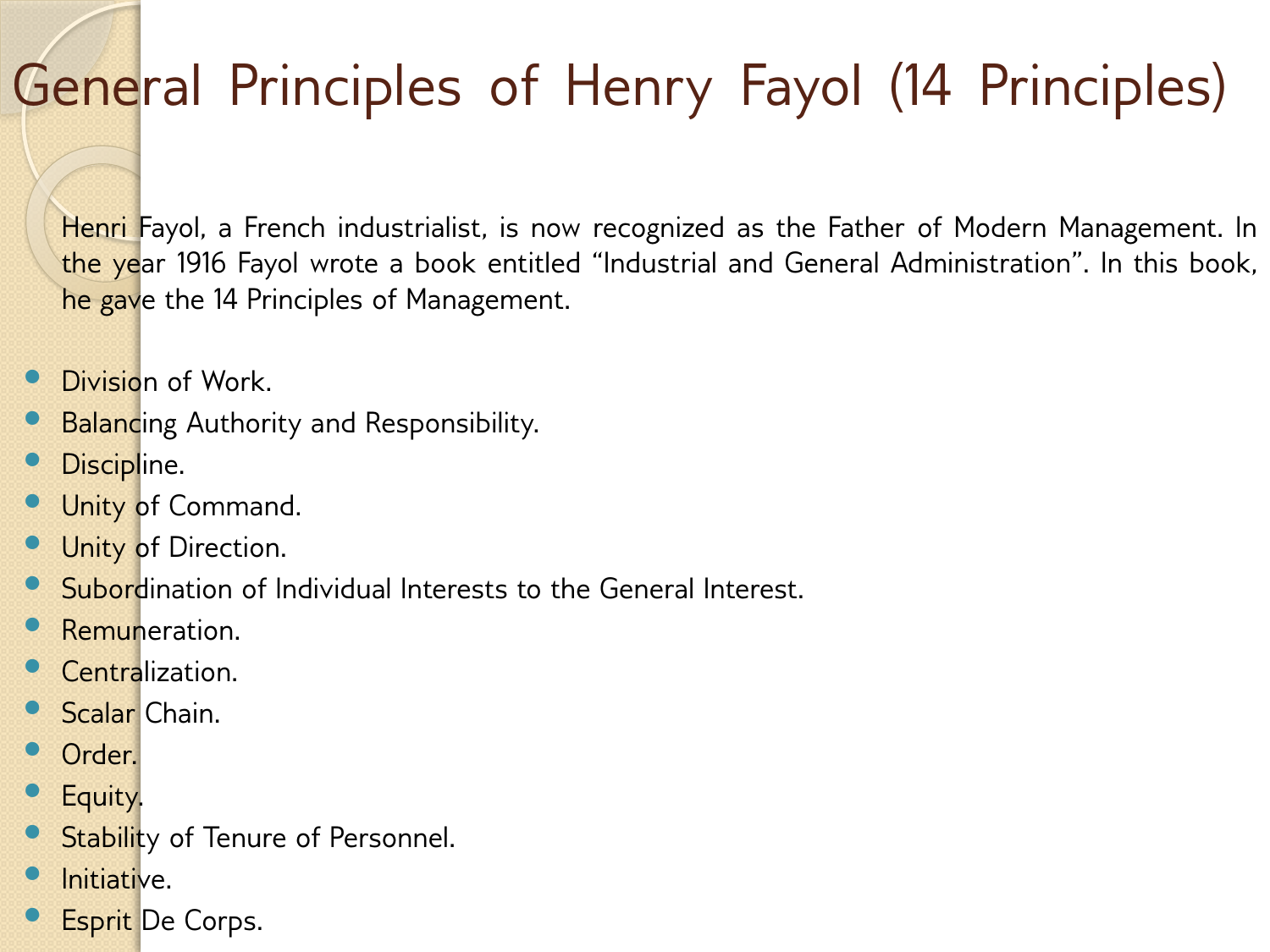

# General Principles of Henry Fayol (14 Principles)
	Henri Fayol, a French industrialist, is now recognized as the Father of Modern Management. In the year 1916 Fayol wrote a book entitled “Industrial and General Administration”. In this book, he gave the 14 Principles of Management.

Division of Work.
Balancing Authority and Responsibility.
Discipline.
Unity of Command.
Unity of Direction.
Subordination of Individual Interests to the General Interest.
Remuneration.
Centralization.
Scalar Chain.
Order.
Equity.
Stability of Tenure of Personnel.
Initiative.
Esprit De Corps.